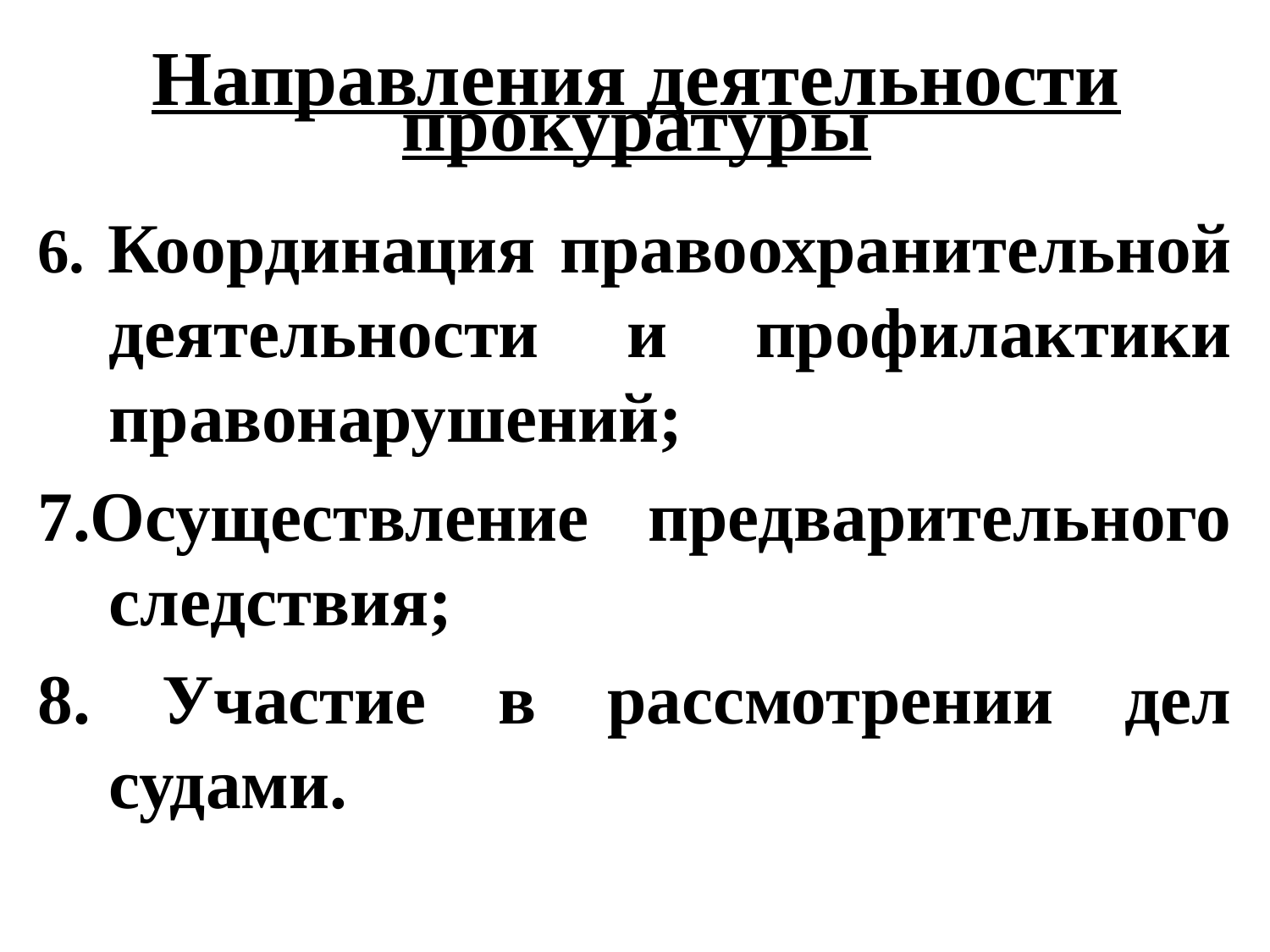

# Направления деятельности прокуратуры
6. Координация правоохранительной деятельности и профилактики правонарушений;
7.Осуществление предварительного следствия;
8. Участие в рассмотрении дел судами.